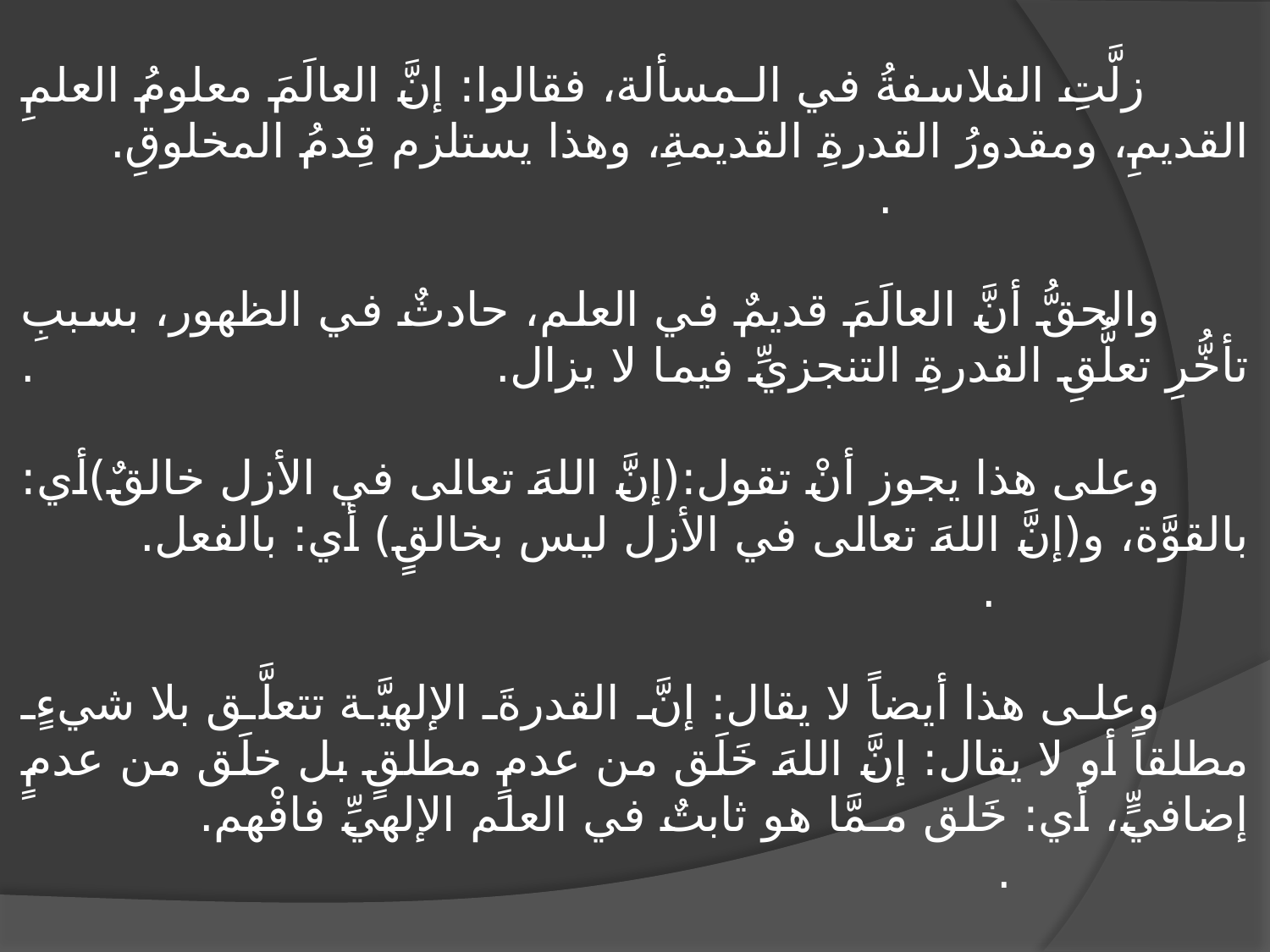

# زلَّتِ الفلاسفةُ في الـمسألة، فقالوا: إنَّ العالَمَ معلومُ العلمِ القديمِ، ومقدورُ القدرةِ القديمةِ، وهذا يستلزم قِدمُ المخلوقِ.                               . والحقُّ أنَّ العالَمَ قديمٌ في العلم، حادثٌ في الظهور، بسببِ تأخُّرِ تعلُّقِ القدرةِ التنجزيِّ فيما لا يزال.                               . وعلى هذا يجوز أنْ تقول:(إنَّ اللهَ تعالى في الأزل خالقٌ)أي: بالقوَّة، و(إنَّ اللهَ تعالى في الأزل ليس بخالقٍ) أي: بالفعل.                          . وعلى هذا أيضاً لا يقال: إنَّ القدرةَ الإلهيَّة تتعلَّق بلا شيءٍ مطلقاً أو لا يقال: إنَّ اللهَ خَلَق من عدمٍ مطلقٍ بل خلَق من عدمٍ إضافيٍّ، أي: خَلق مـمَّا هو ثابتٌ في العلم الإلهيِّ فافْهم.                             .